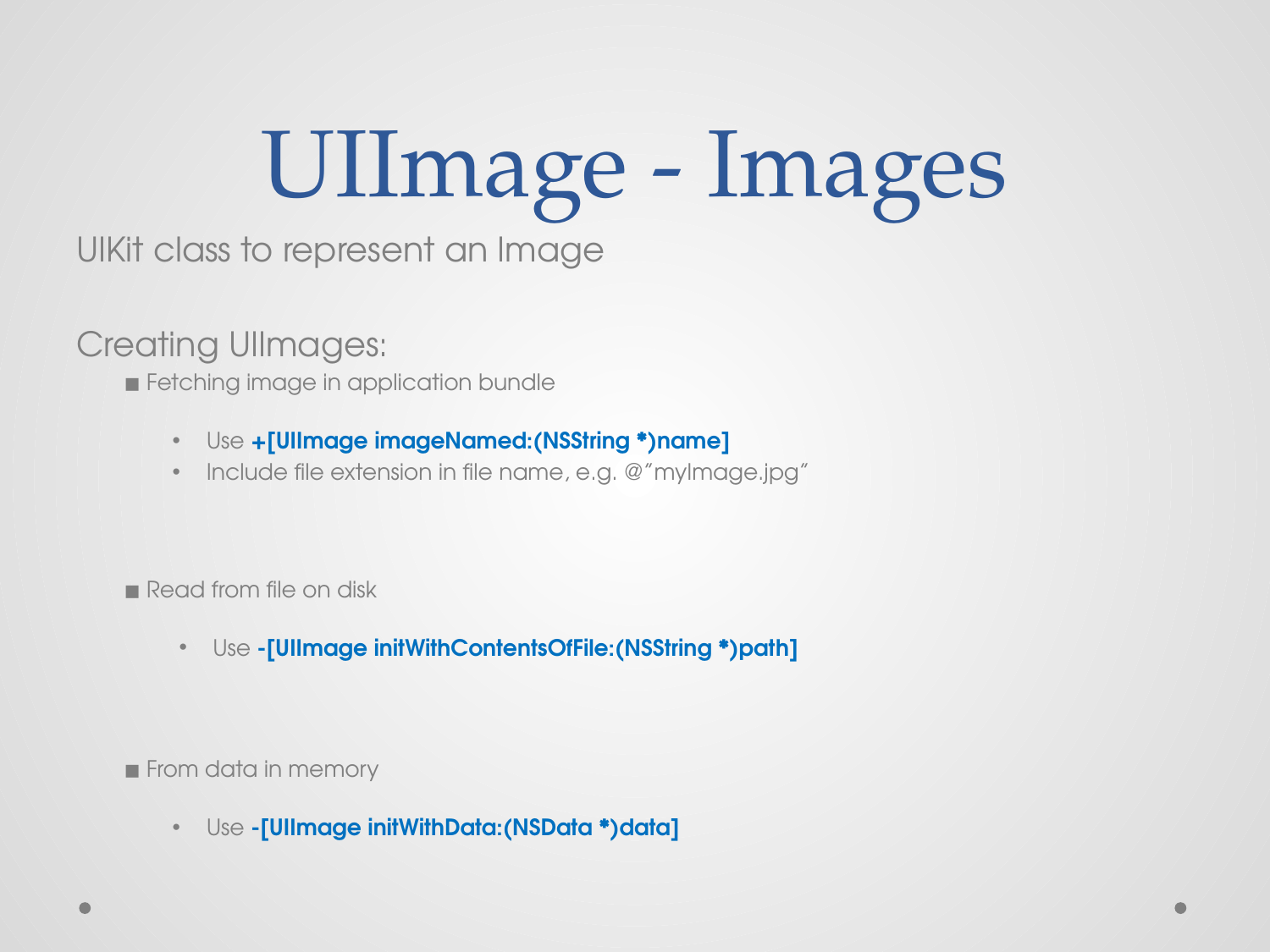

# UIImage - Images
UIKit class to represent an Image

Creating UIImages:
■ Fetching image in application bundle
Use +[UIImage imageNamed:(NSString *)name]
Include file extension in file name, e.g. @”myImage.jpg”

■ Read from file on disk
 Use -[UIImage initWithContentsOfFile:(NSString *)path]

■ From data in memory
Use -[UIImage initWithData:(NSData *)data]